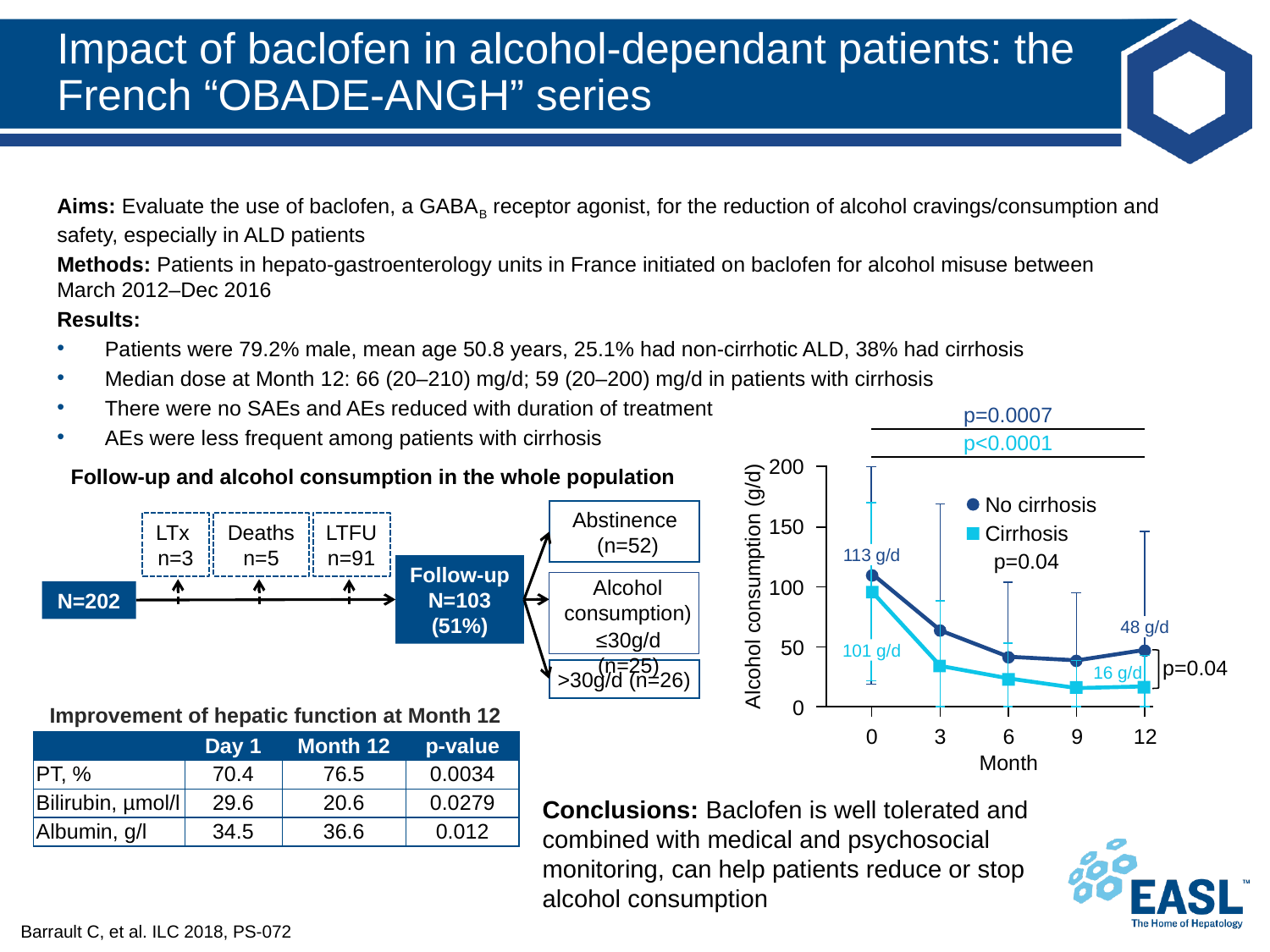

# Impact of baclofen in alcohol-dependant patients: the French “OBADE-ANGH” series
Aims: Evaluate the use of baclofen, a GABAB receptor agonist, for the reduction of alcohol cravings/consumption and safety, especially in ALD patients
Methods: Patients in hepato-gastroenterology units in France initiated on baclofen for alcohol misuse between
March 2012–Dec 2016
Results:
Patients were 79.2% male, mean age 50.8 years, 25.1% had non-cirrhotic ALD, 38% had cirrhosis
Median dose at Month 12: 66 (20–210) mg/d; 59 (20–200) mg/d in patients with cirrhosis
There were no SAEs and AEs reduced with duration of treatment
AEs were less frequent among patients with cirrhosis

p=0.0007
p<0.0001
200
No cirrhosis

150
Cirrhosis

p=0.04
113 g/d
Alcohol consumption (g/d)
100

48 g/d

50
101 g/d

p=0.04

16 g/d

0
0
3
6
9
12
Month
Follow-up and alcohol consumption in the whole population
Abstinence
(n=52)
LTx
n=3
Deaths
n=5
LTFU
n=91
Follow-up
N=103 (51%)
Alcohol consumption)

N=202
≤30g/d (n=25)
>30g/d (n=26)
Improvement of hepatic function at Month 12
|  | Day 1 | Month 12 | p-value |
| --- | --- | --- | --- |
| PT, % | 70.4 | 76.5 | 0.0034 |
| Bilirubin, µmol/l | 29.6 | 20.6 | 0.0279 |
| Albumin, g/l | 34.5 | 36.6 | 0.012 |
Conclusions: Baclofen is well tolerated and combined with medical and psychosocial monitoring, can help patients reduce or stop alcohol consumption
Barrault C, et al. ILC 2018, PS-072